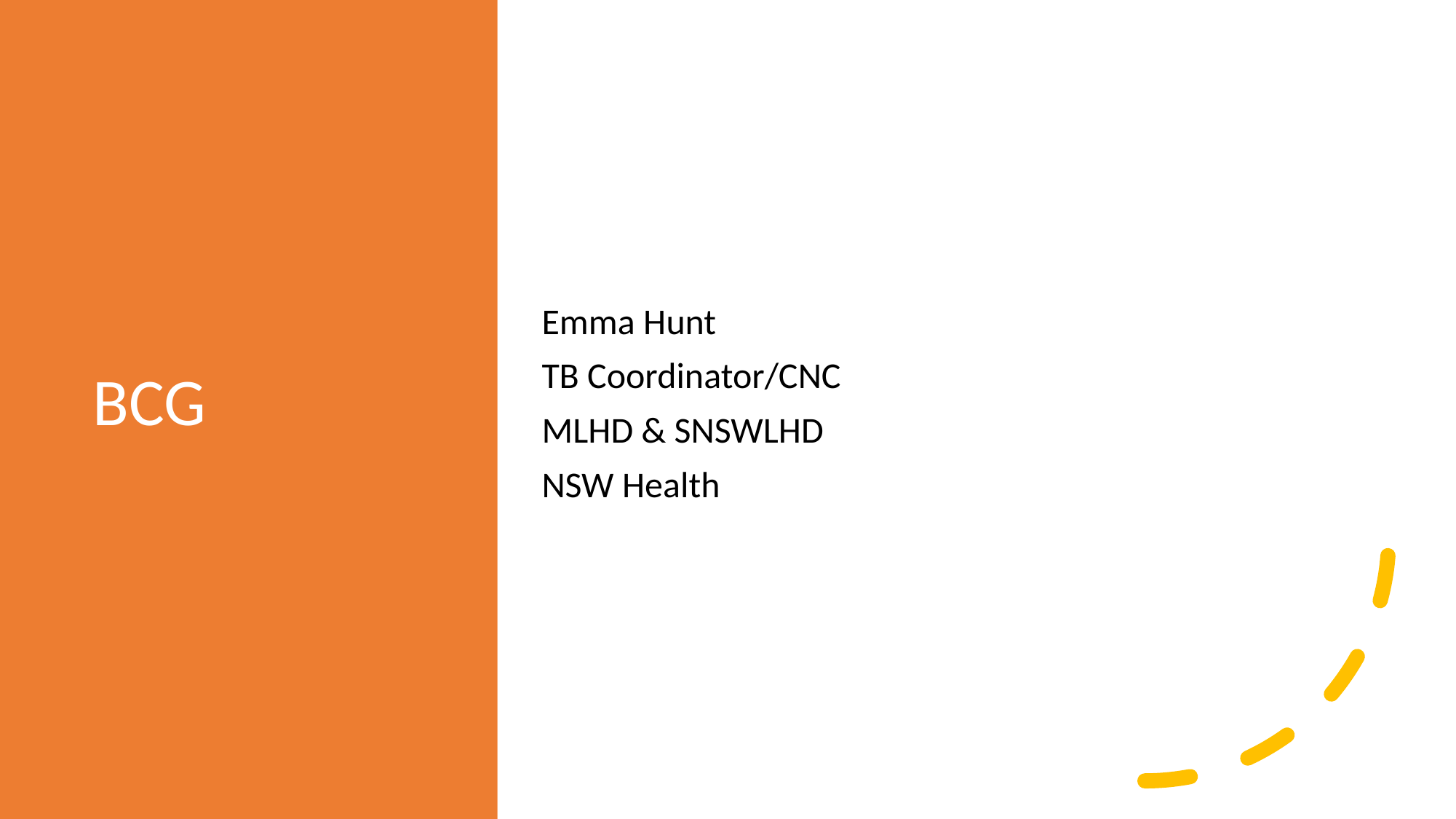

# BCG
Emma Hunt
TB Coordinator/CNC
MLHD & SNSWLHD
NSW Health